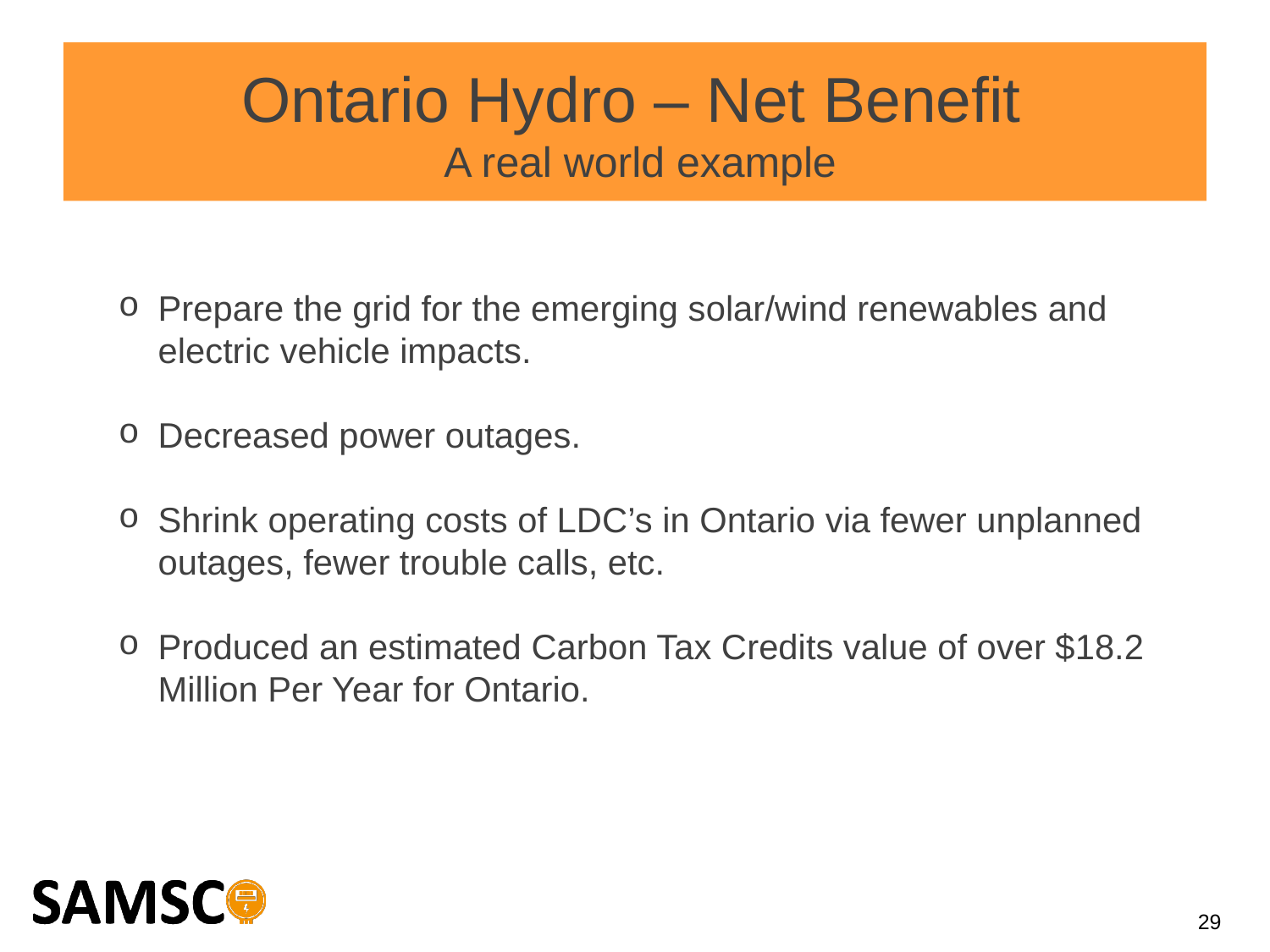

Ontario Hydro – Net Benefit
A real world example
Prepare the grid for the emerging solar/wind renewables and electric vehicle impacts.

Decreased power outages.

Shrink operating costs of LDC’s in Ontario via fewer unplanned outages, fewer trouble calls, etc.

Produced an estimated Carbon Tax Credits value of over $18.2 Million Per Year for Ontario.